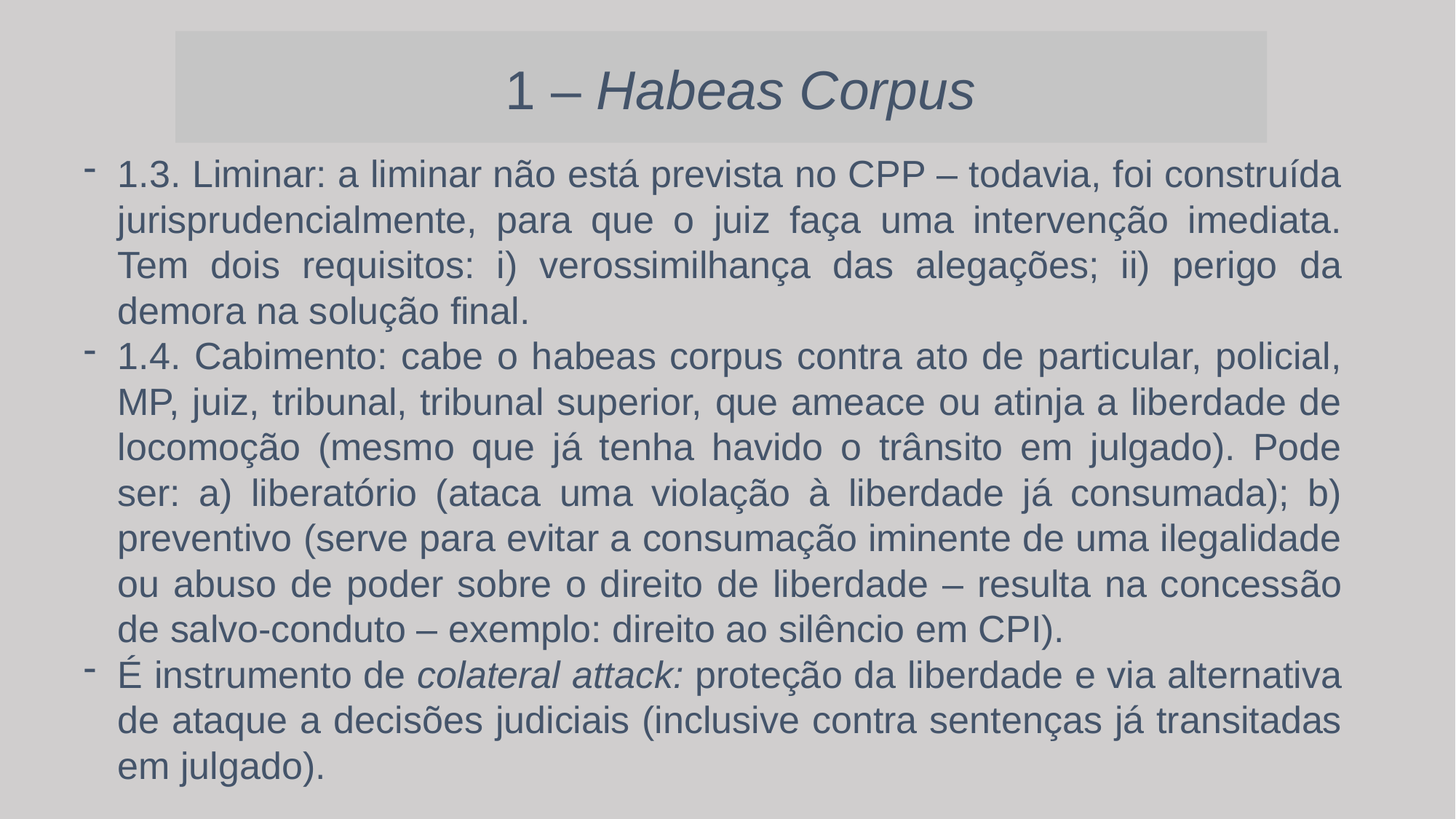

1 – Habeas Corpus
1.3. Liminar: a liminar não está prevista no CPP – todavia, foi construída jurisprudencialmente, para que o juiz faça uma intervenção imediata. Tem dois requisitos: i) verossimilhança das alegações; ii) perigo da demora na solução final.
1.4. Cabimento: cabe o habeas corpus contra ato de particular, policial, MP, juiz, tribunal, tribunal superior, que ameace ou atinja a liberdade de locomoção (mesmo que já tenha havido o trânsito em julgado). Pode ser: a) liberatório (ataca uma violação à liberdade já consumada); b) preventivo (serve para evitar a consumação iminente de uma ilegalidade ou abuso de poder sobre o direito de liberdade – resulta na concessão de salvo-conduto – exemplo: direito ao silêncio em CPI).
É instrumento de colateral attack: proteção da liberdade e via alternativa de ataque a decisões judiciais (inclusive contra sentenças já transitadas em julgado).